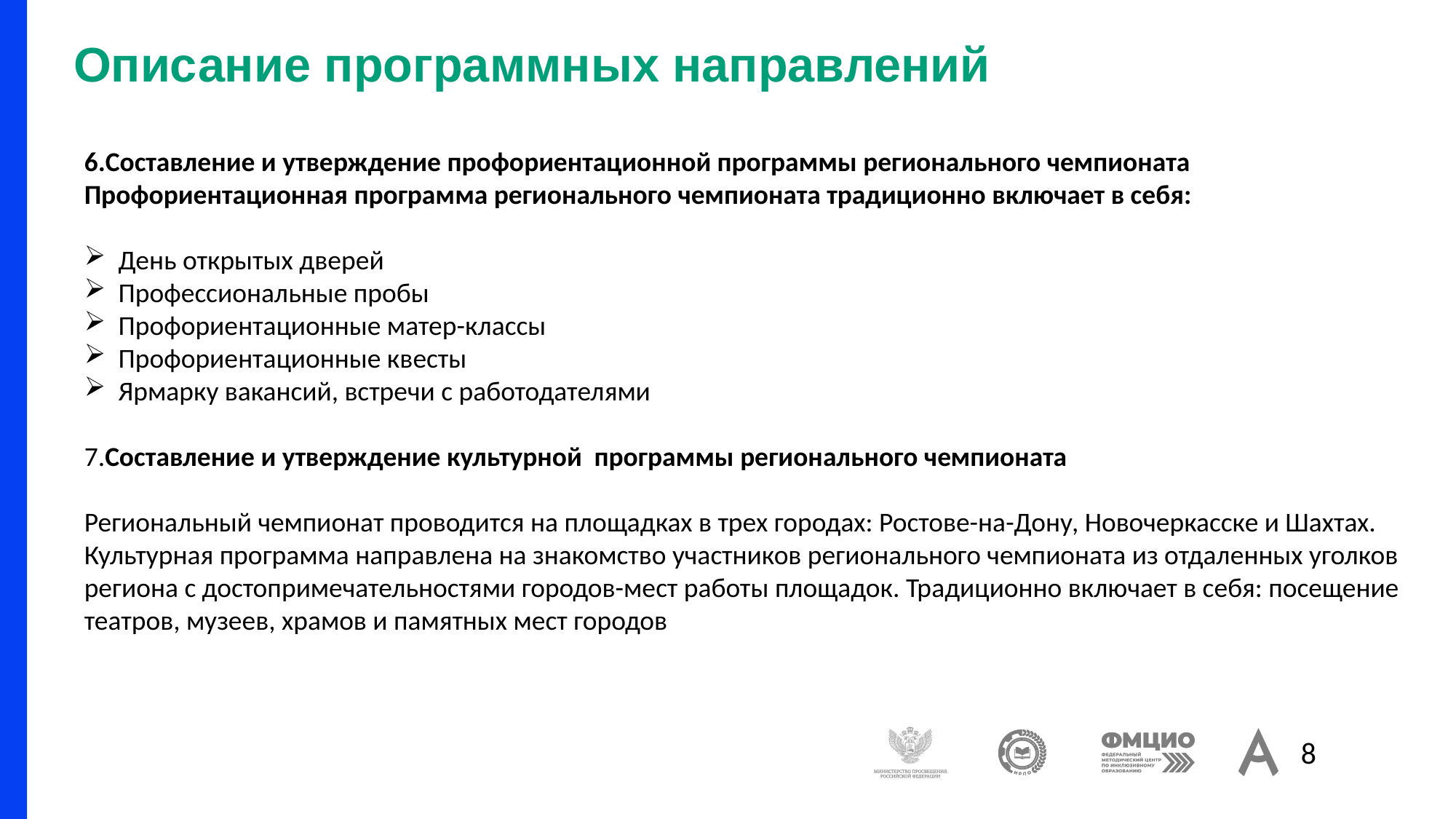

# Описание программных направлений
6.Составление и утверждение профориентационной программы регионального чемпионата
Профориентационная программа регионального чемпионата традиционно включает в себя:

День открытых дверей
Профессиональные пробы
Профориентационные матер-классы
Профориентационные квесты
Ярмарку вакансий, встречи с работодателями

7.Составление и утверждение культурной  программы регионального чемпионата

Региональный чемпионат проводится на площадках в трех городах: Ростове-на-Дону, Новочеркасске и Шахтах. Культурная программа направлена на знакомство участников регионального чемпионата из отдаленных уголков региона с достопримечательностями городов-мест работы площадок. Традиционно включает в себя: посещение театров, музеев, храмов и памятных мест городов